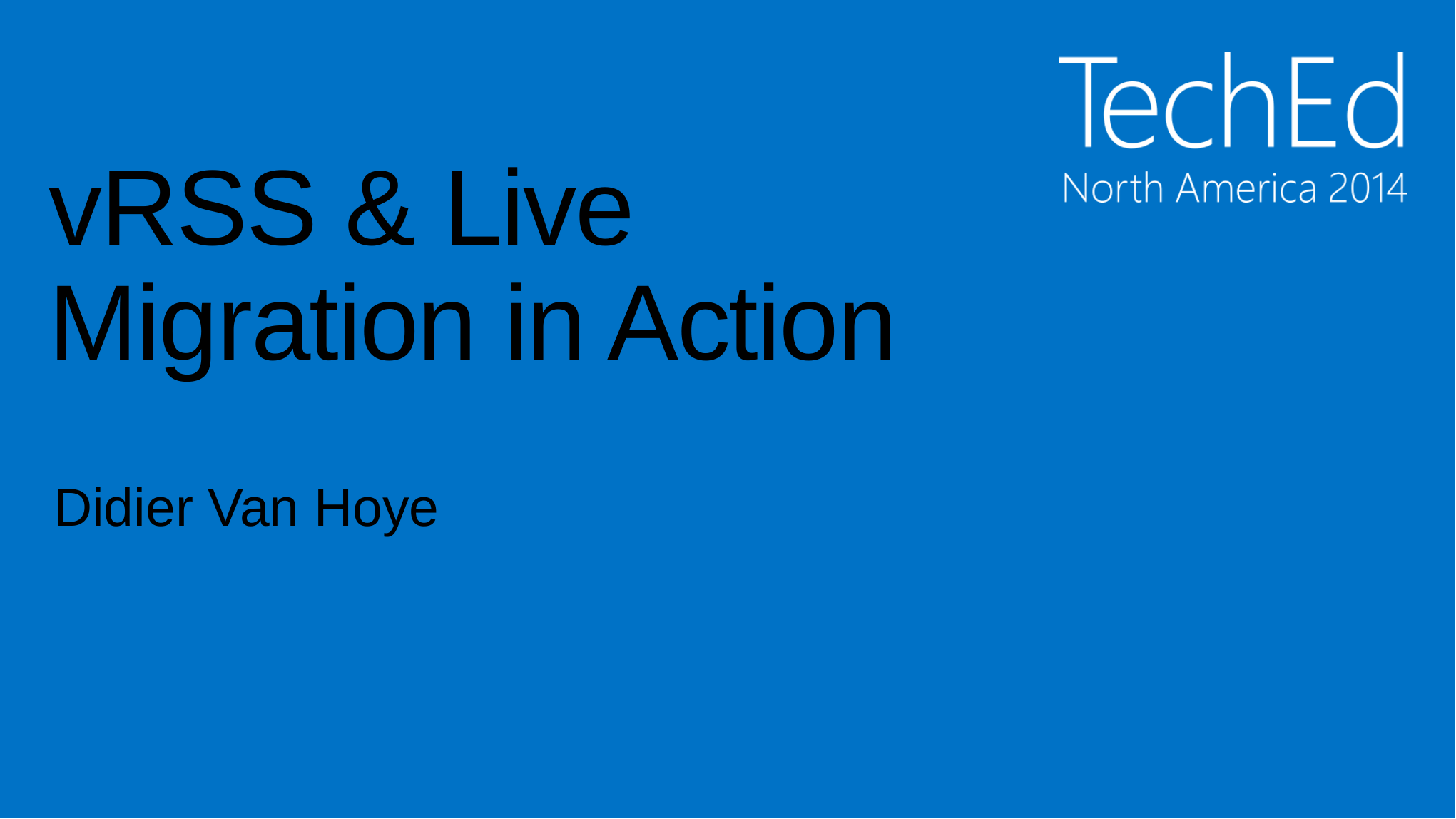

# vRSS & Live Migration in Action
Didier Van Hoye